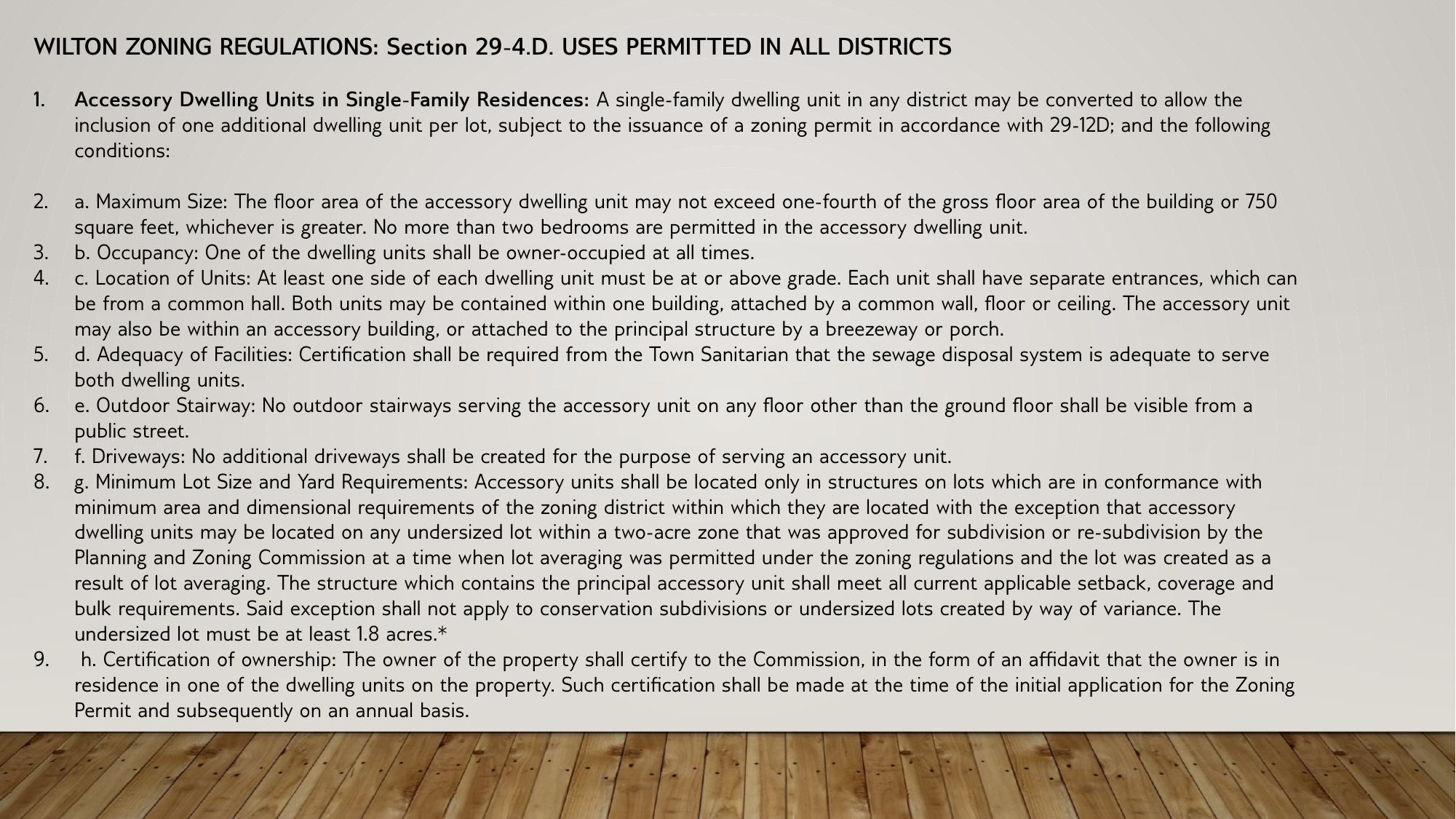

WILTON ZONING REGULATIONS: Section 29-4.D. USES PERMITTED IN ALL DISTRICTS

Accessory Dwelling Units in Single-Family Residences: A single-family dwelling unit in any district may be converted to allow the inclusion of one additional dwelling unit per lot, subject to the issuance of a zoning permit in accordance with 29-12D; and the following conditions:

a. Maximum Size: The floor area of the accessory dwelling unit may not exceed one-fourth of the gross floor area of the building or 750 square feet, whichever is greater. No more than two bedrooms are permitted in the accessory dwelling unit.
b. Occupancy: One of the dwelling units shall be owner-occupied at all times.
c. Location of Units: At least one side of each dwelling unit must be at or above grade. Each unit shall have separate entrances, which can be from a common hall. Both units may be contained within one building, attached by a common wall, floor or ceiling. The accessory unit may also be within an accessory building, or attached to the principal structure by a breezeway or porch.
d. Adequacy of Facilities: Certification shall be required from the Town Sanitarian that the sewage disposal system is adequate to serve both dwelling units.
e. Outdoor Stairway: No outdoor stairways serving the accessory unit on any floor other than the ground floor shall be visible from a public street.
f. Driveways: No additional driveways shall be created for the purpose of serving an accessory unit.
g. Minimum Lot Size and Yard Requirements: Accessory units shall be located only in structures on lots which are in conformance with minimum area and dimensional requirements of the zoning district within which they are located with the exception that accessory dwelling units may be located on any undersized lot within a two-acre zone that was approved for subdivision or re-subdivision by the Planning and Zoning Commission at a time when lot averaging was permitted under the zoning regulations and the lot was created as a result of lot averaging. The structure which contains the principal accessory unit shall meet all current applicable setback, coverage and bulk requirements. Said exception shall not apply to conservation subdivisions or undersized lots created by way of variance. The undersized lot must be at least 1.8 acres.*
 h. Certification of ownership: The owner of the property shall certify to the Commission, in the form of an affidavit that the owner is in residence in one of the dwelling units on the property. Such certification shall be made at the time of the initial application for the Zoning Permit and subsequently on an annual basis.